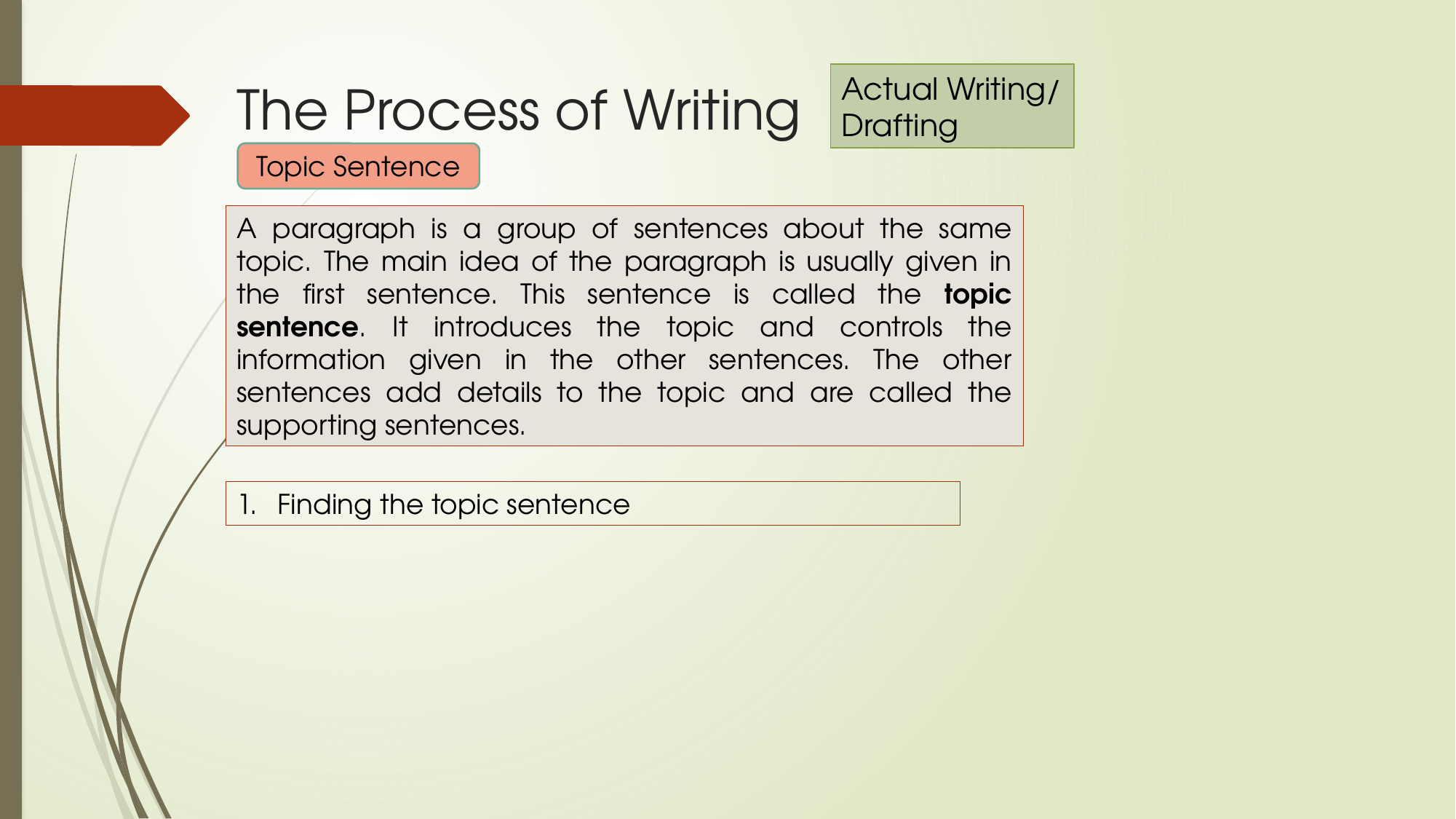

Actual Writing/
Drafting
The Process of Writing
Topic Sentence
A paragraph is a group of sentences about the same topic. The main idea of the paragraph is usually given in the first sentence. This sentence is called the topic sentence. It introduces the topic and controls the information given in the other sentences. The other sentences add details to the topic and are called the supporting sentences.
Finding the topic sentence